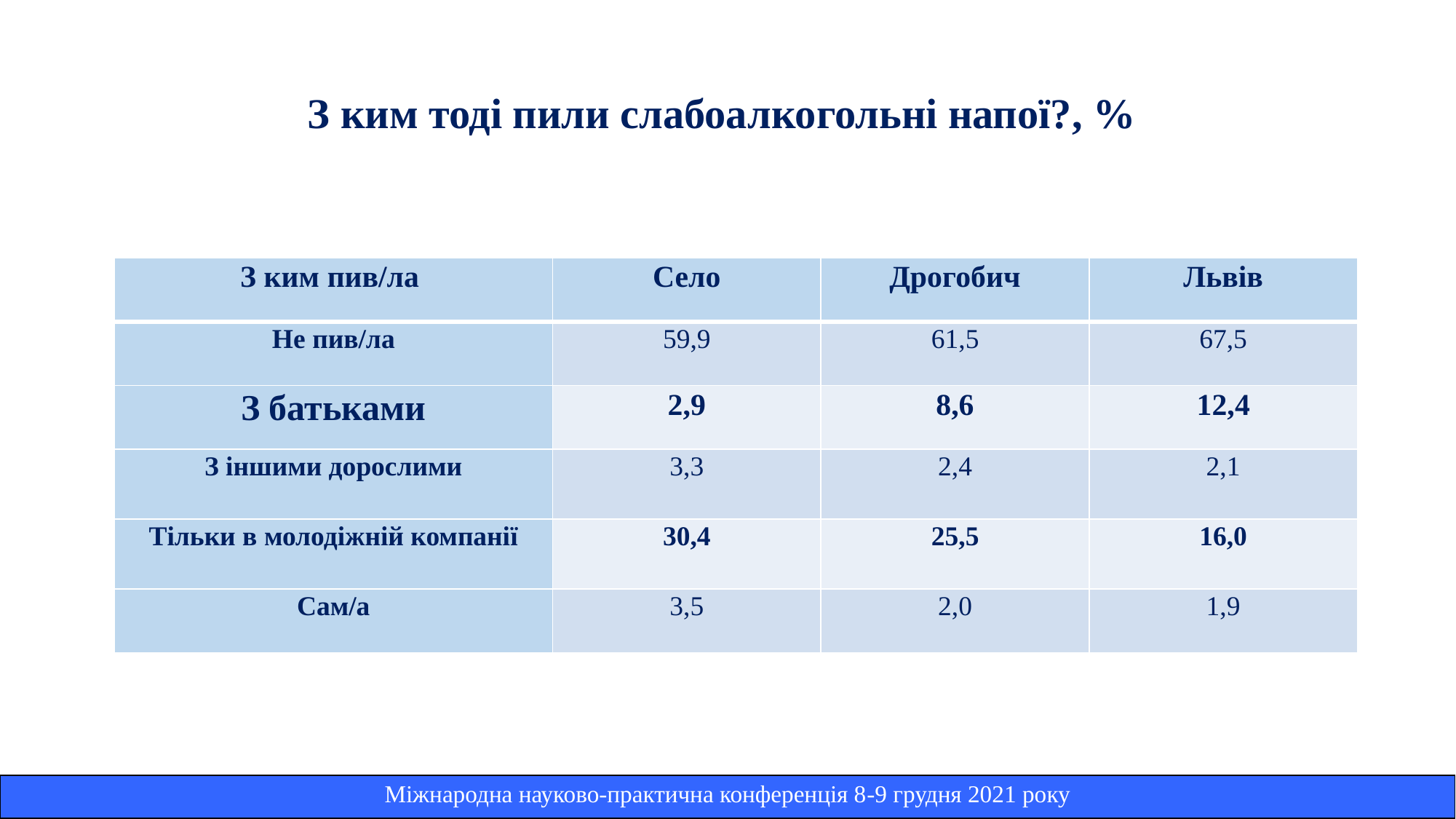

# З ким тоді пили слабоалкогольні напої?, %
| З ким пив/ла | Село | Дрогобич | Львів |
| --- | --- | --- | --- |
| Не пив/ла | 59,9 | 61,5 | 67,5 |
| З батьками | 2,9 | 8,6 | 12,4 |
| З іншими дорослими | 3,3 | 2,4 | 2,1 |
| Тільки в молодіжній компанії | 30,4 | 25,5 | 16,0 |
| Сам/а | 3,5 | 2,0 | 1,9 |
| Міжнародна науково-практична конференція 8-9 грудня 2021 року |
| --- |